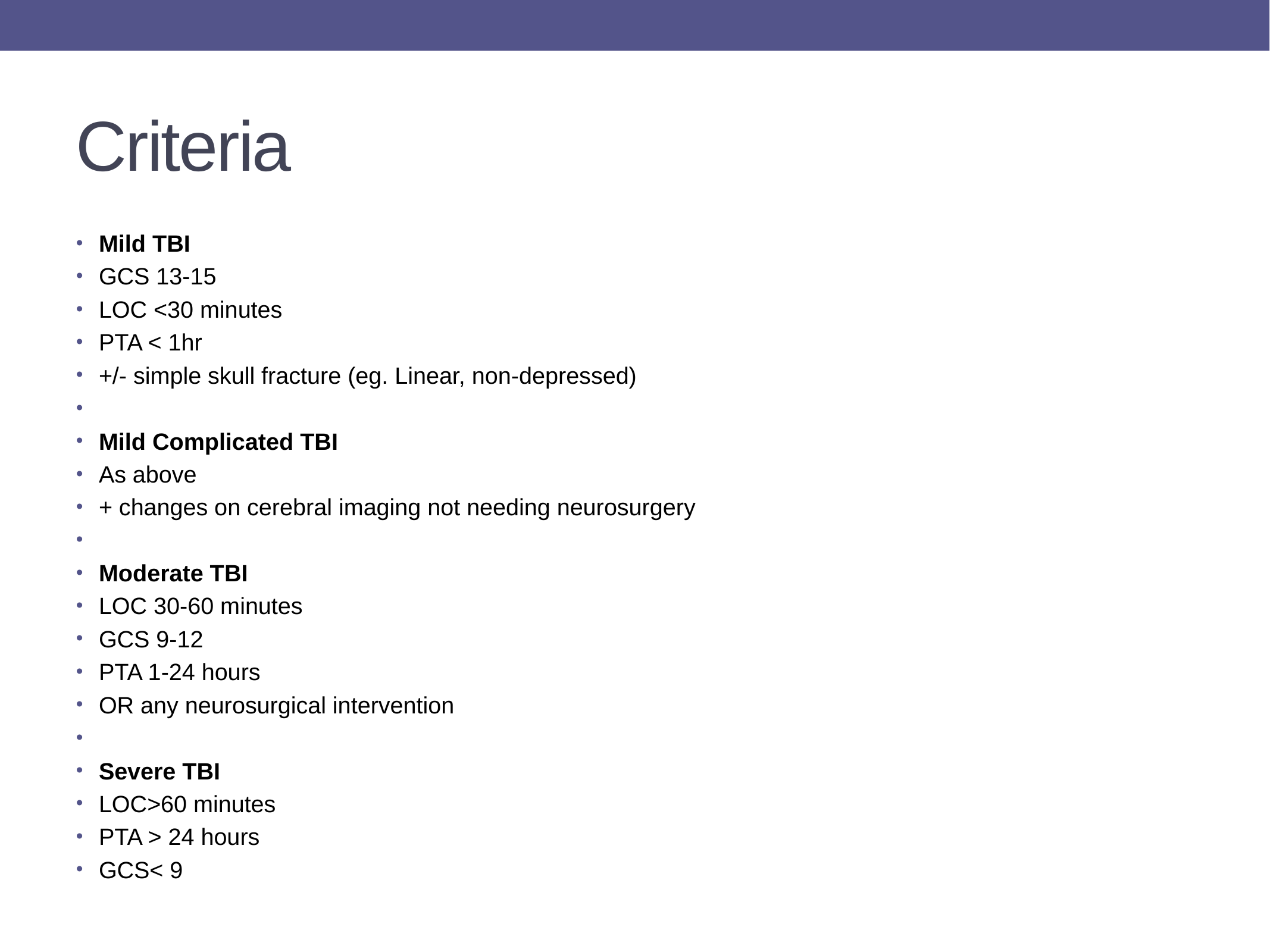

# Criteria
Mild TBI
GCS 13-15
LOC <30 minutes
PTA < 1hr
+/- simple skull fracture (eg. Linear, non-depressed)

Mild Complicated TBI
As above
+ changes on cerebral imaging not needing neurosurgery

Moderate TBI
LOC 30-60 minutes
GCS 9-12
PTA 1-24 hours
OR any neurosurgical intervention

Severe TBI
LOC>60 minutes
PTA > 24 hours
GCS< 9